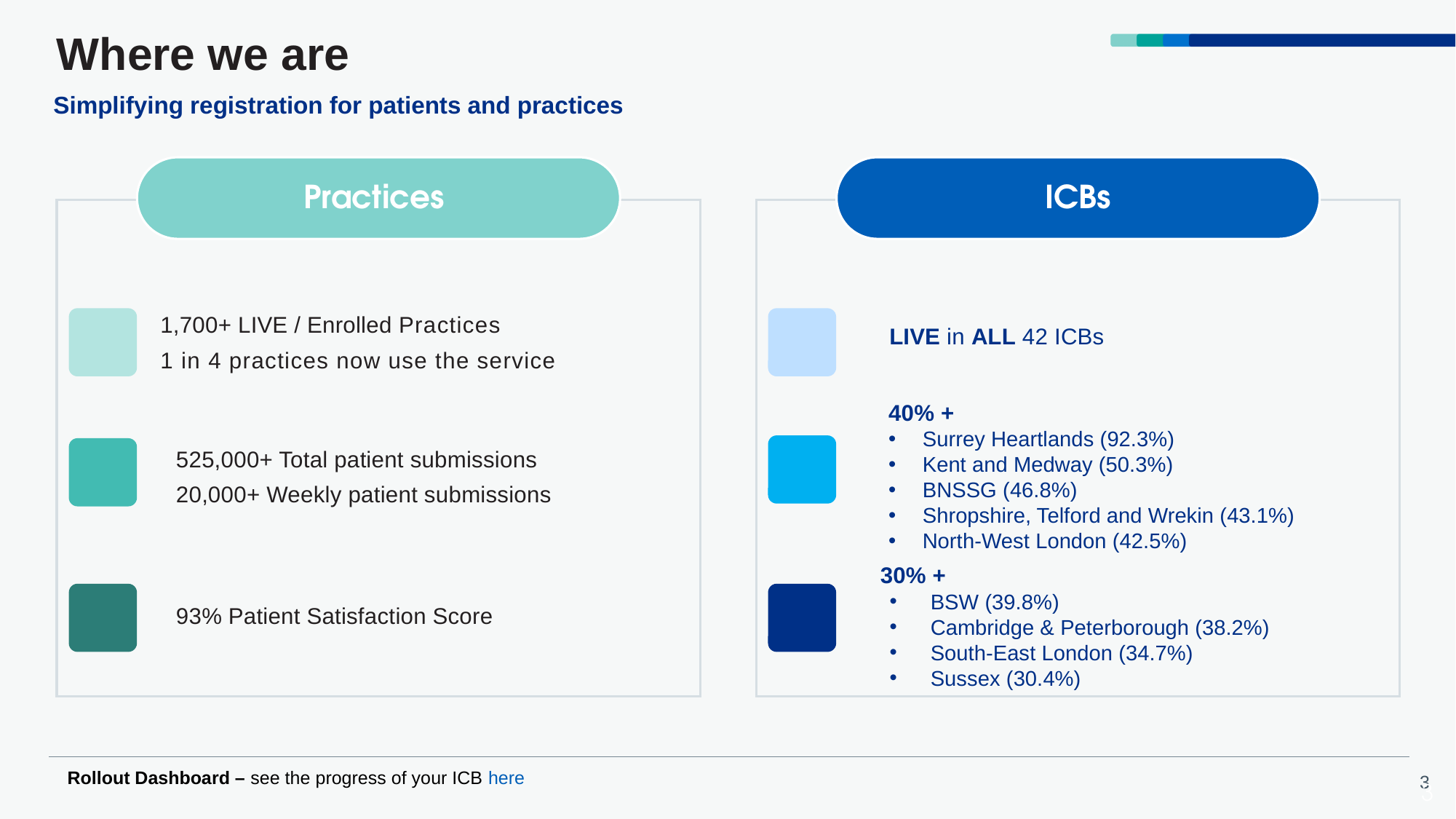

Where we are
Simplifying registration for patients and practices

Practices
ICBs

1,700+ LIVE / Enrolled Practices

1 in 4 practices now use the service

LIVE in ALL 42 ICBs
40% +
Surrey Heartlands (92.3%)
Kent and Medway (50.3%)
BNSSG (46.8%)
Shropshire, Telford and Wrekin (43.1%)
North-West London (42.5%)

525,000+ Total patient submissions

20,000+ Weekly patient submissions
     30% +
BSW (39.8%)
Cambridge & Peterborough (38.2%)
South-East London (34.7%)
Sussex (30.4%)

93% Patient Satisfaction Score
Rollout Dashboard – see the progress of your ICB here
3